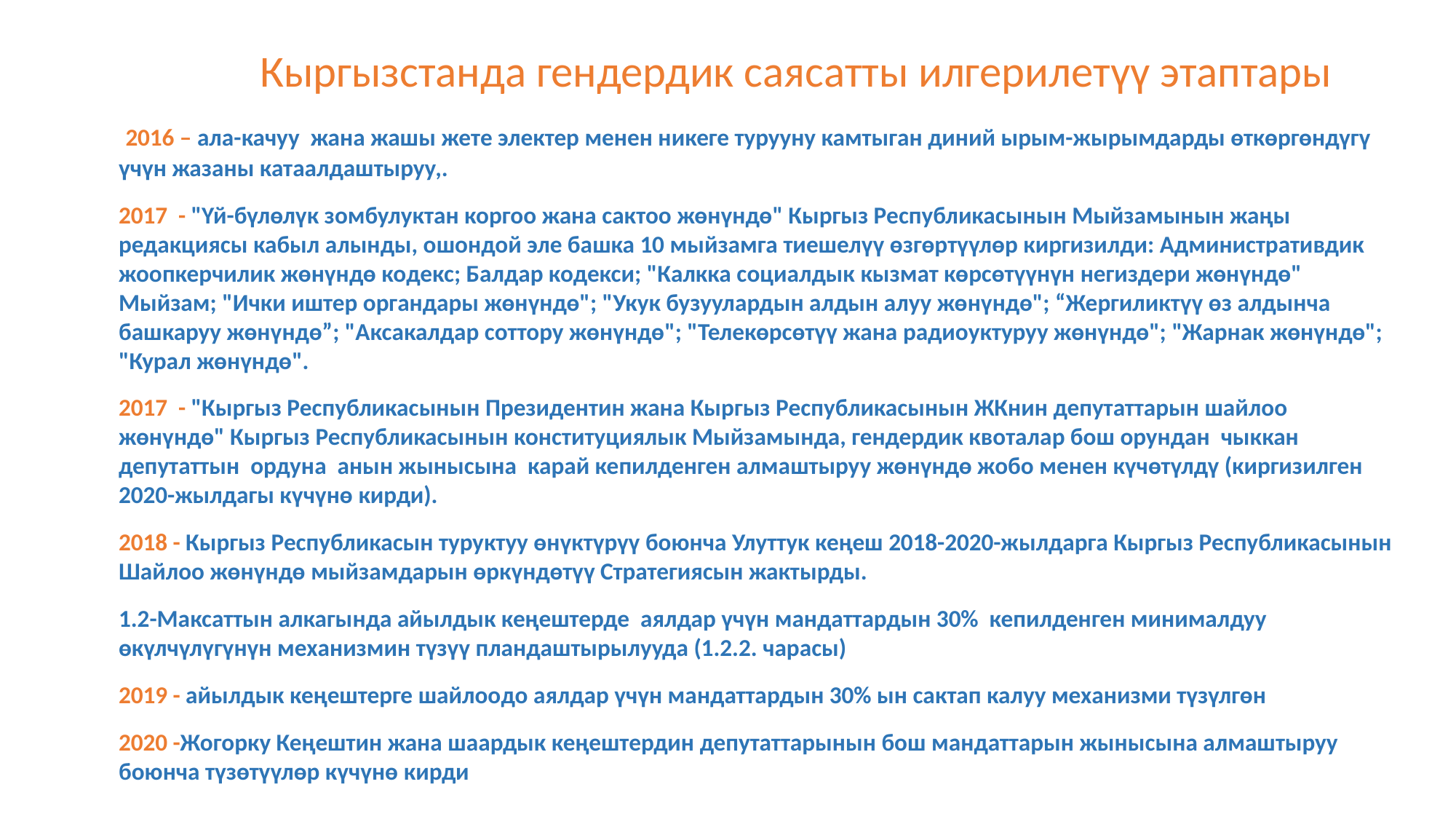

# Кыргызстанда гендердик саясатты илгерилетүү этаптары
 2016 – ала-качуу  жана жашы жете электер менен никеге турууну камтыган диний ырым-жырымдарды өткөргөндүгү   үчүн жазаны катаалдаштыруу,.
2017  - "Үй-бүлөлүк зомбулуктан коргоо жана сактоо жөнүндө" Кыргыз Республикасынын Мыйзамынын жаңы редакциясы кабыл алынды, ошондой эле башка 10 мыйзамга тиешелүү өзгөртүүлөр киргизилди: Административдик жоопкерчилик жөнүндө кодекс; Балдар кодекси; "Калкка социалдык кызмат көрсөтүүнүн негиздери жөнүндө" Мыйзам; "Ички иштер органдары жөнүндө"; "Укук бузуулардын алдын алуу жөнүндө"; “Жергиликтүү өз алдынча башкаруу жөнүндө”; "Аксакалдар соттору жөнүндө"; "Телекөрсөтүү жана радиоуктуруу жөнүндө"; "Жарнак жөнүндө"; "Курал жөнүндө".
2017  - "Кыргыз Республикасынын Президентин жана Кыргыз Республикасынын ЖКнин депутаттарын шайлоо жөнүндө" Кыргыз Республикасынын конституциялык Мыйзамында, гендердик квоталар бош орундан  чыккан депутаттын  ордуна  анын жынысына  карай кепилденген алмаштыруу жөнүндө жобо менен күчөтүлдү (киргизилген 2020-жылдагы күчүнө кирди).
2018 - Кыргыз Республикасын туруктуу өнүктүрүү боюнча Улуттук кеңеш 2018-2020-жылдарга Кыргыз Республикасынын Шайлоо жөнүндө мыйзамдарын өркүндөтүү Стратегиясын жактырды.
1.2-Максаттын алкагында айылдык кеңештерде  аялдар үчүн мандаттардын 30%  кепилденген минималдуу өкүлчүлүгүнүн механизмин түзүү пландаштырылууда (1.2.2. чарасы)
2019 - айылдык кеңештерге шайлоодо аялдар үчүн мандаттардын 30% ын сактап калуу механизми түзүлгөн
2020 -Жогорку Кеңештин жана шаардык кеңештердин депутаттарынын бош мандаттарын жынысына алмаштыруу боюнча түзөтүүлөр күчүнө кирди